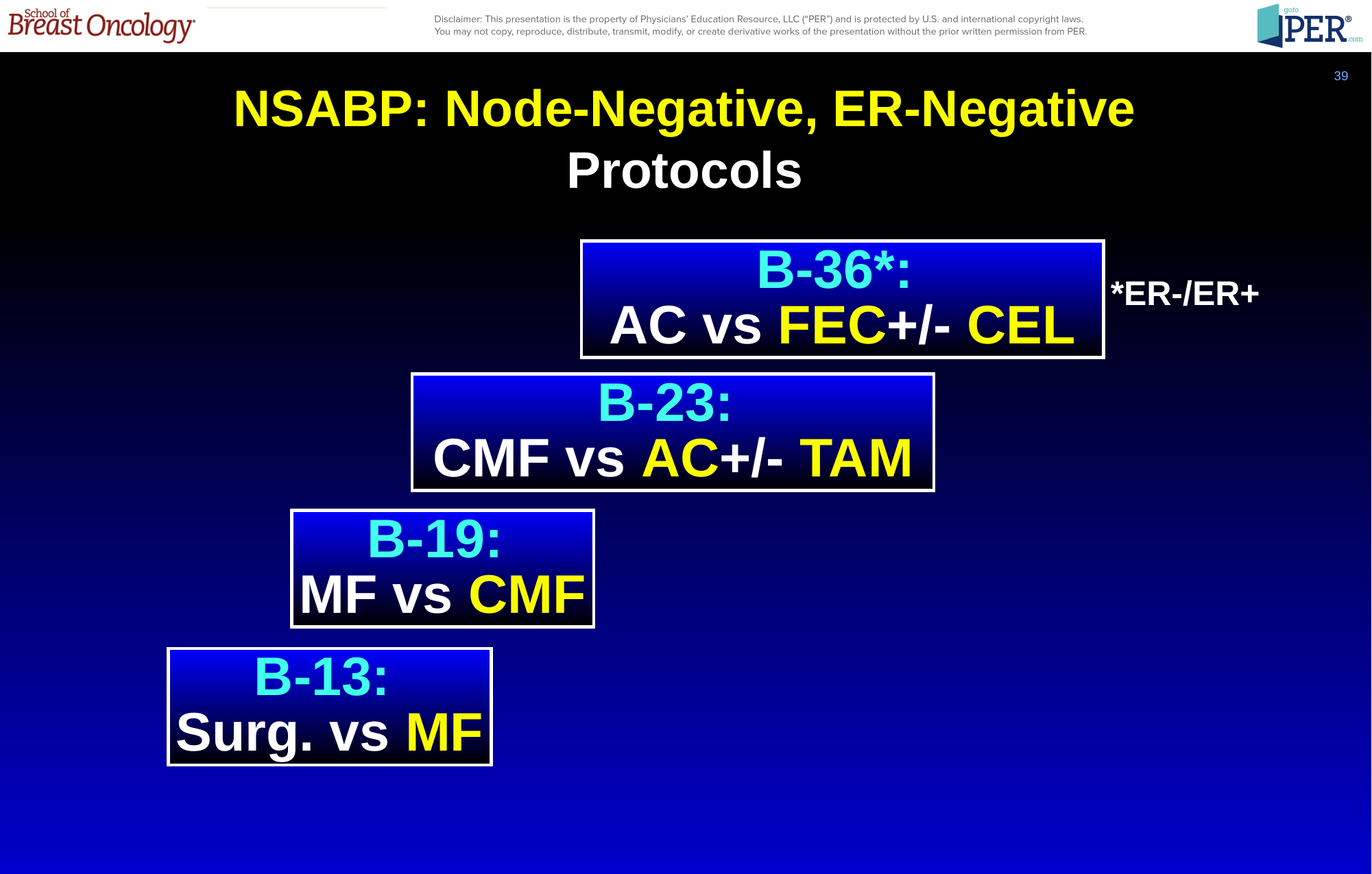

39
# NSABP: Node-Negative, ER-Negative Protocols
B-36*:
AC vs FEC+/- CEL
*ER-/ER+
B-23:
CMF vs AC+/- TAM
B-19:
MF vs CMF
B-13:
Surg. vs MF